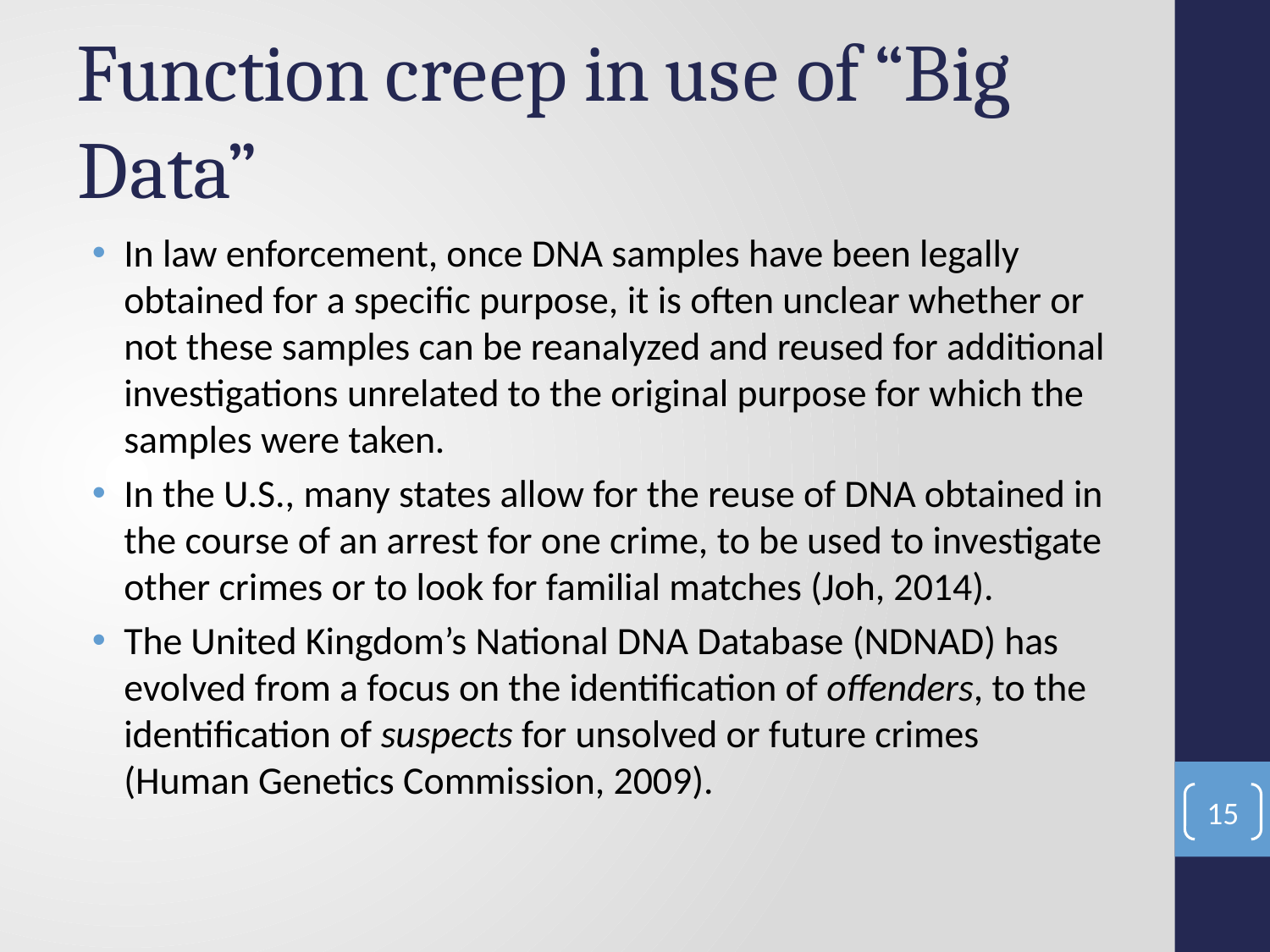

# Function creep in use of “Big Data”
In law enforcement, once DNA samples have been legally obtained for a specific purpose, it is often unclear whether or not these samples can be reanalyzed and reused for additional investigations unrelated to the original purpose for which the samples were taken.
In the U.S., many states allow for the reuse of DNA obtained in the course of an arrest for one crime, to be used to investigate other crimes or to look for familial matches (Joh, 2014).
The United Kingdom’s National DNA Database (NDNAD) has evolved from a focus on the identification of offenders, to the identification of suspects for unsolved or future crimes (Human Genetics Commission, 2009).
15